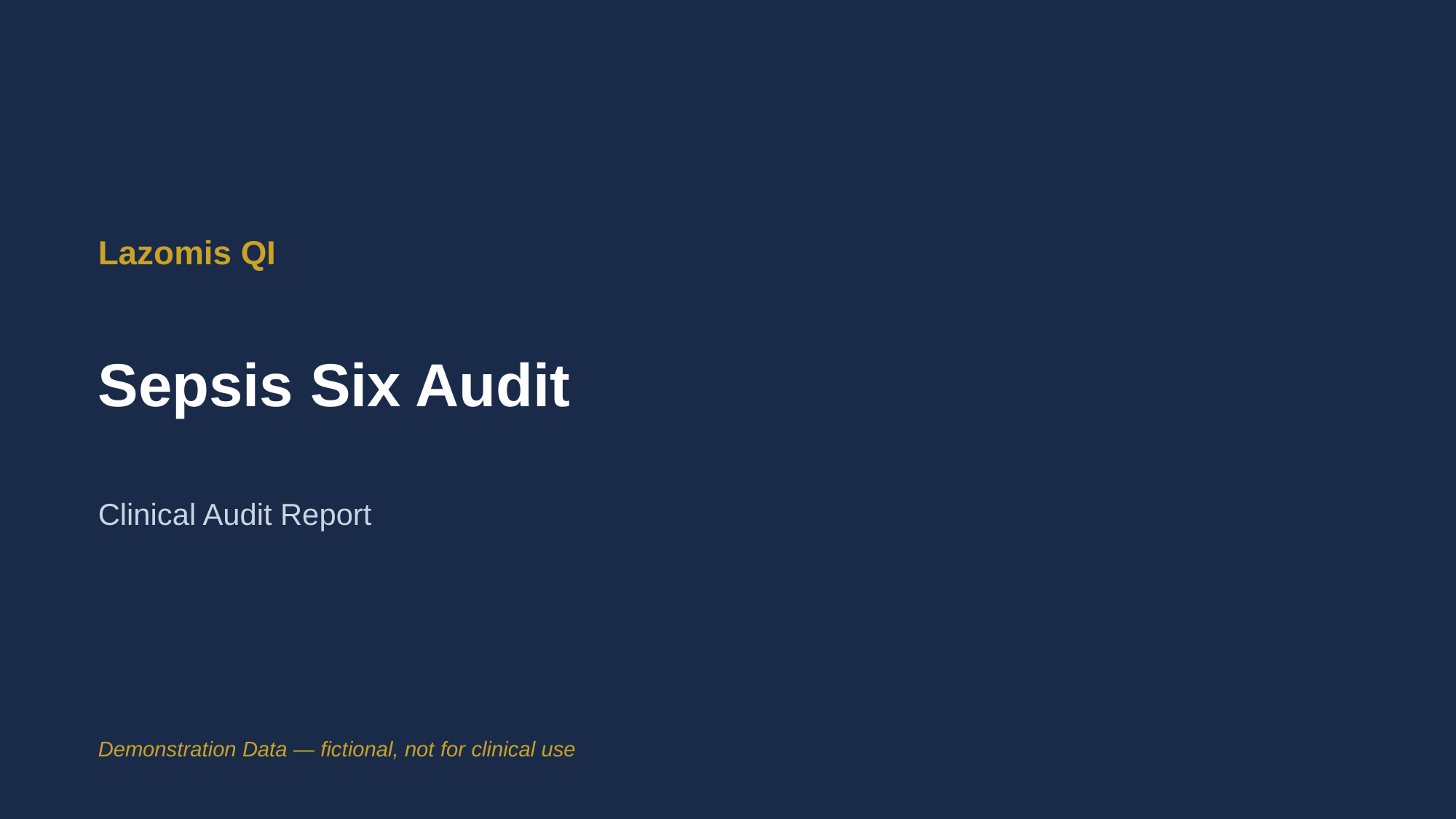

Lazomis QI
Sepsis Six Audit
Clinical Audit Report
Demonstration Data — fictional, not for clinical use